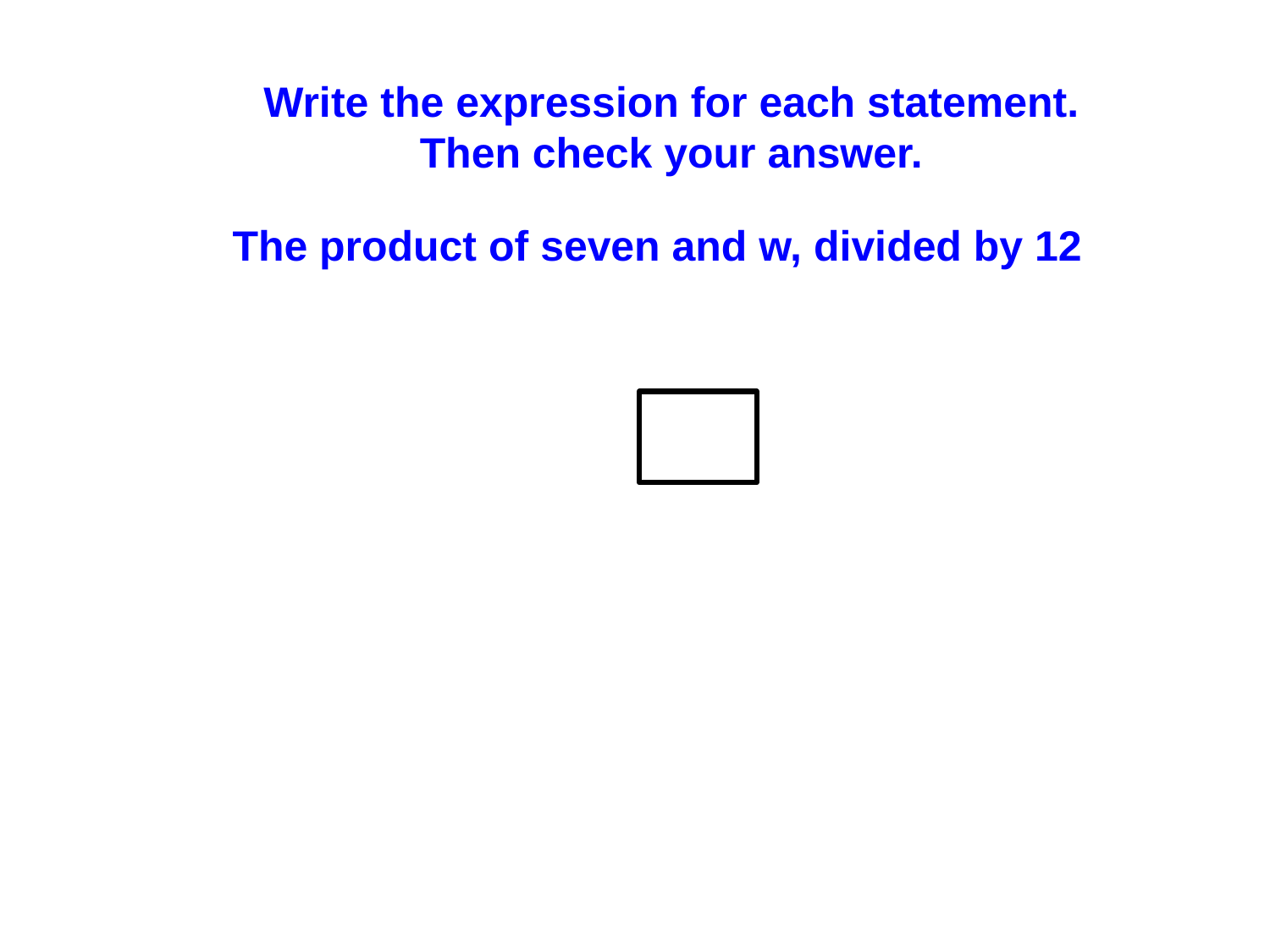

Write the expression for each statement.
Then check your answer.
The product of seven and w, divided by 12
7w
12